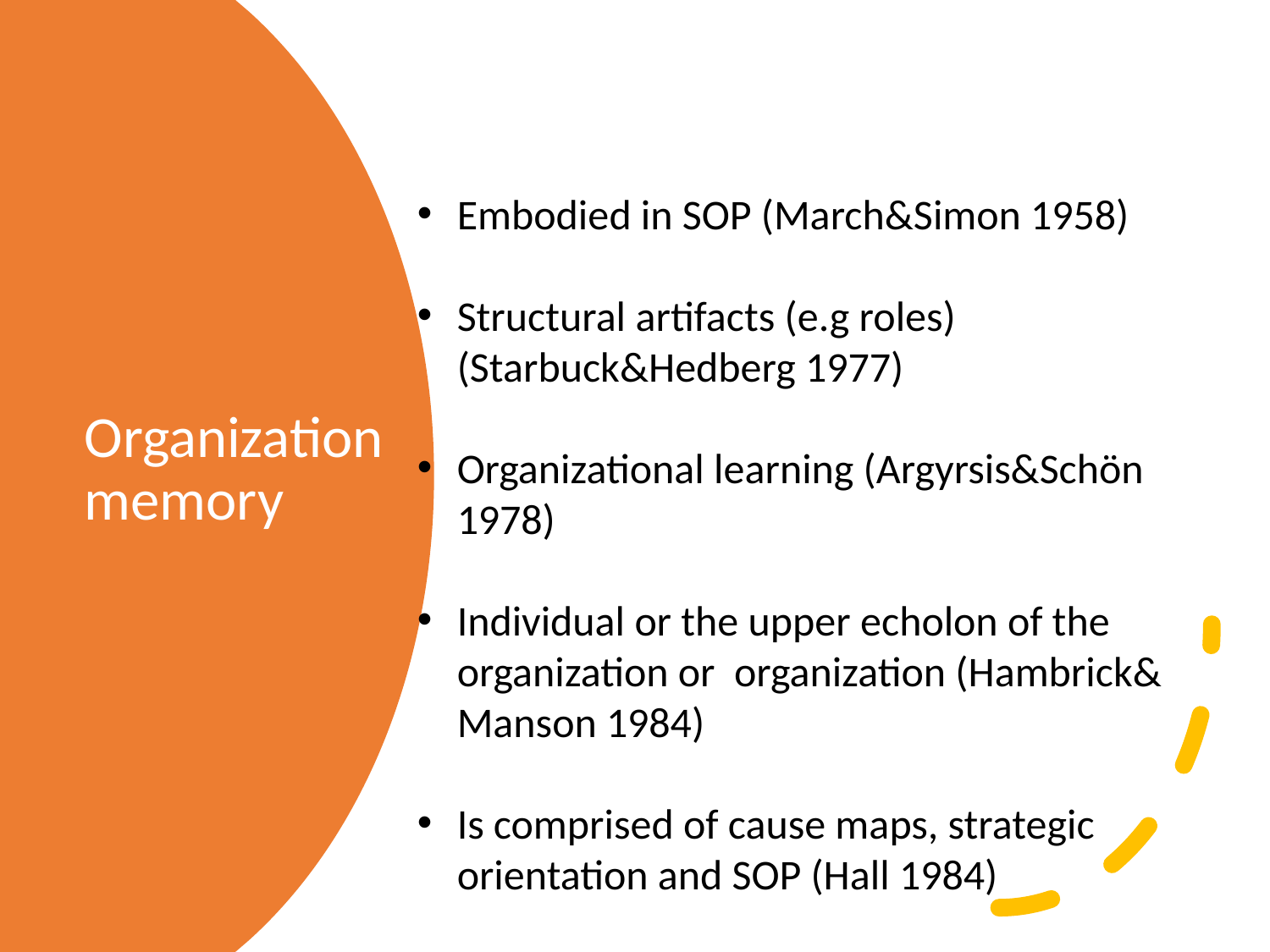

# Organization memory
Embodied in SOP (March&Simon 1958)
Structural artifacts (e.g roles) (Starbuck&Hedberg 1977)
Organizational learning (Argyrsis&Schön 1978)
Individual or the upper echolon of the organization or  organization (Hambrick& Manson 1984)

Is comprised of cause maps, strategic orientation and SOP (Hall 1984)